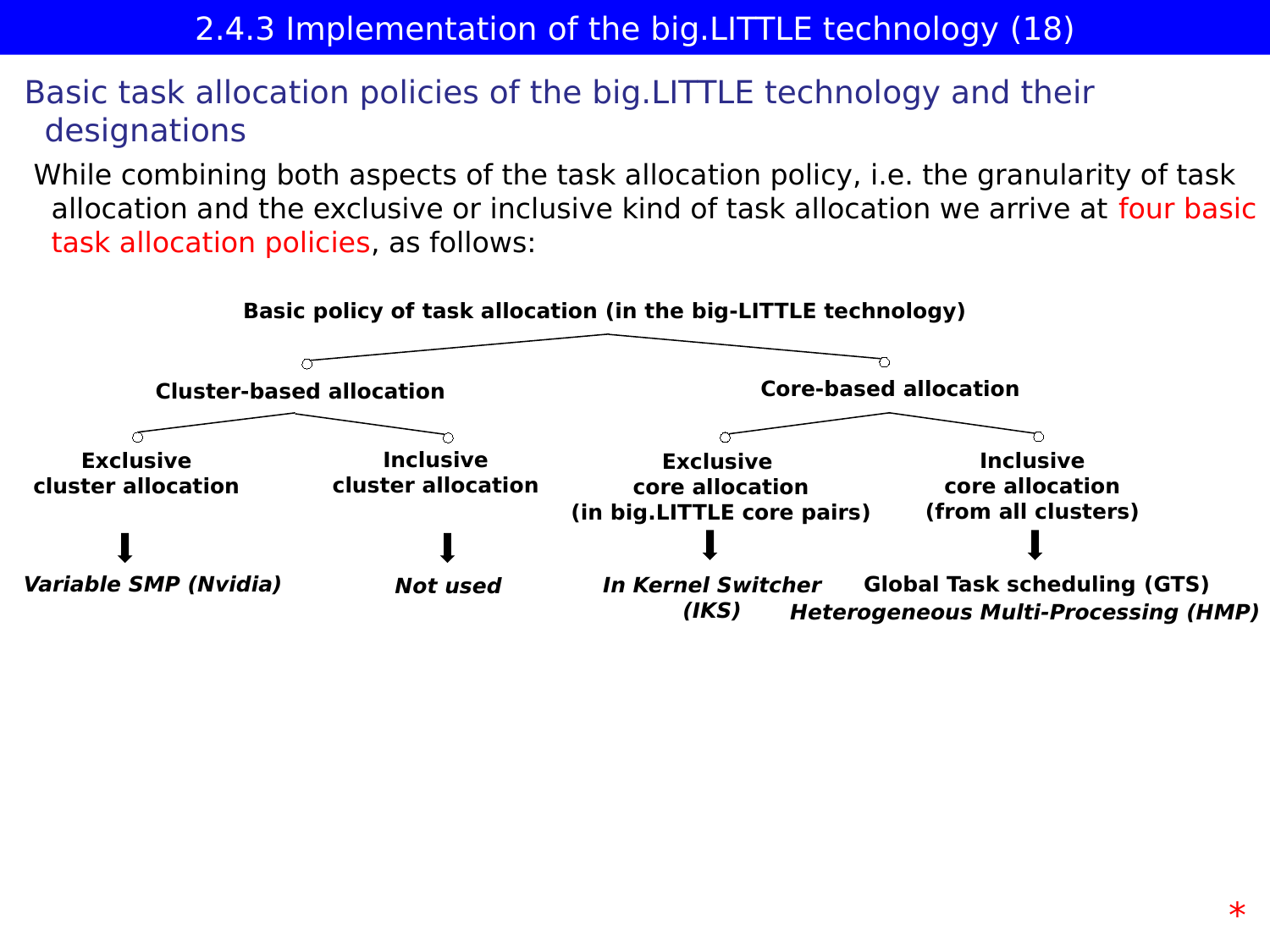

# 2.4.3 Implementation of the big.LITTLE technology (18)
Basic task allocation policies of the big.LITTLE technology and their
  designations
While combining both aspects of the task allocation policy, i.e. the granularity of task
  allocation and the exclusive or inclusive kind of task allocation we arrive at four basic
  task allocation policies, as follows:
Basic policy of task allocation (in the big-LITTLE technology)

Core-based allocation
Cluster-based allocation

Inclusive
cluster allocation
 Exclusive
 cluster allocation
Inclusive
core allocation
(from all clusters)
Exclusive
core allocation
(in big.LITTLE core pairs)

Global Task scheduling (GTS)
Variable SMP (Nvidia)
In Kernel Switcher
(IKS)
Heterogeneous Multi-Processing (HMP)
Not used
*